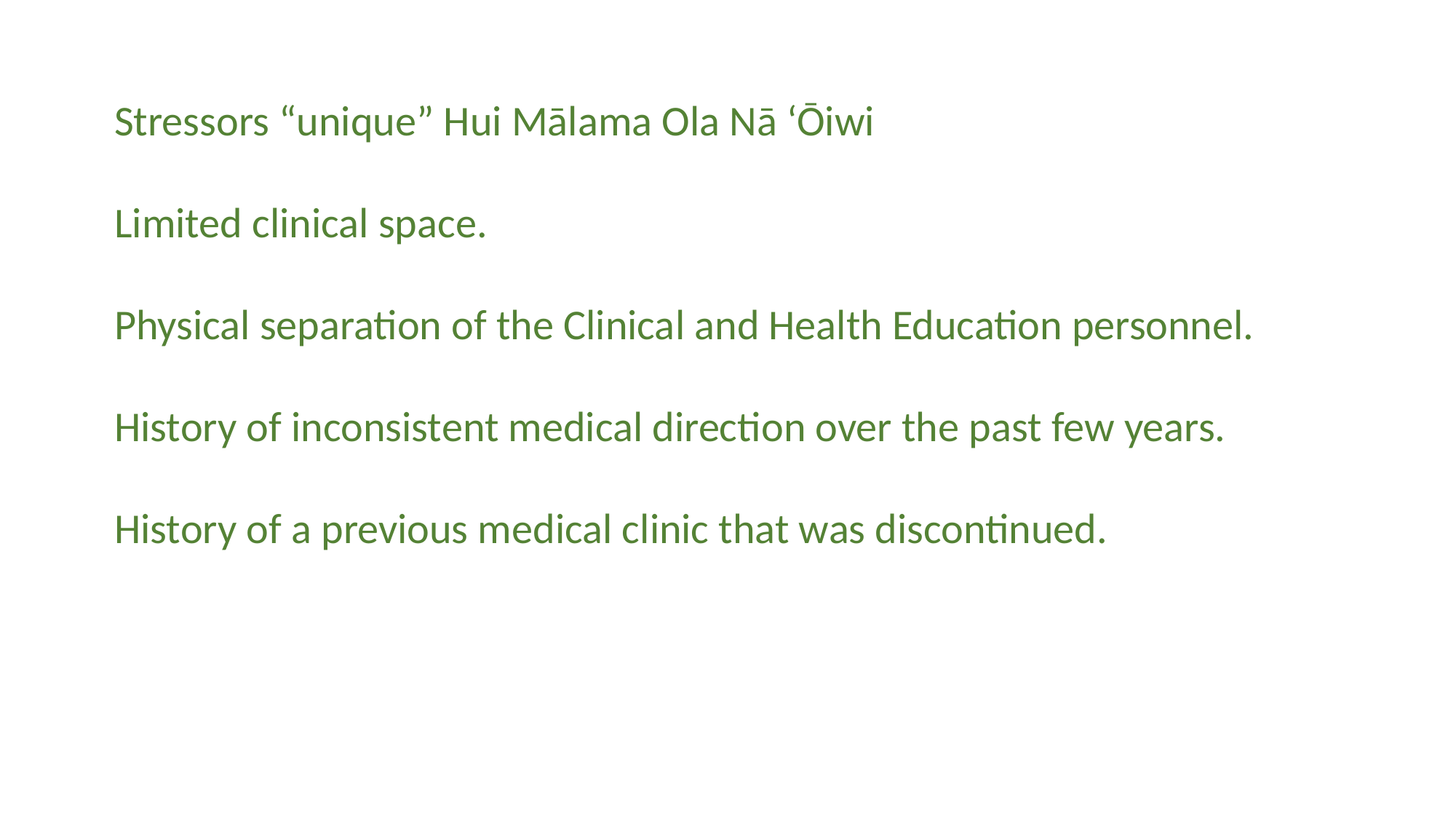

Stressors “unique” Hui Mālama Ola Nā ‘Ōiwi

Limited clinical space.

Physical separation of the Clinical and Health Education personnel.

History of inconsistent medical direction over the past few years.

History of a previous medical clinic that was discontinued.